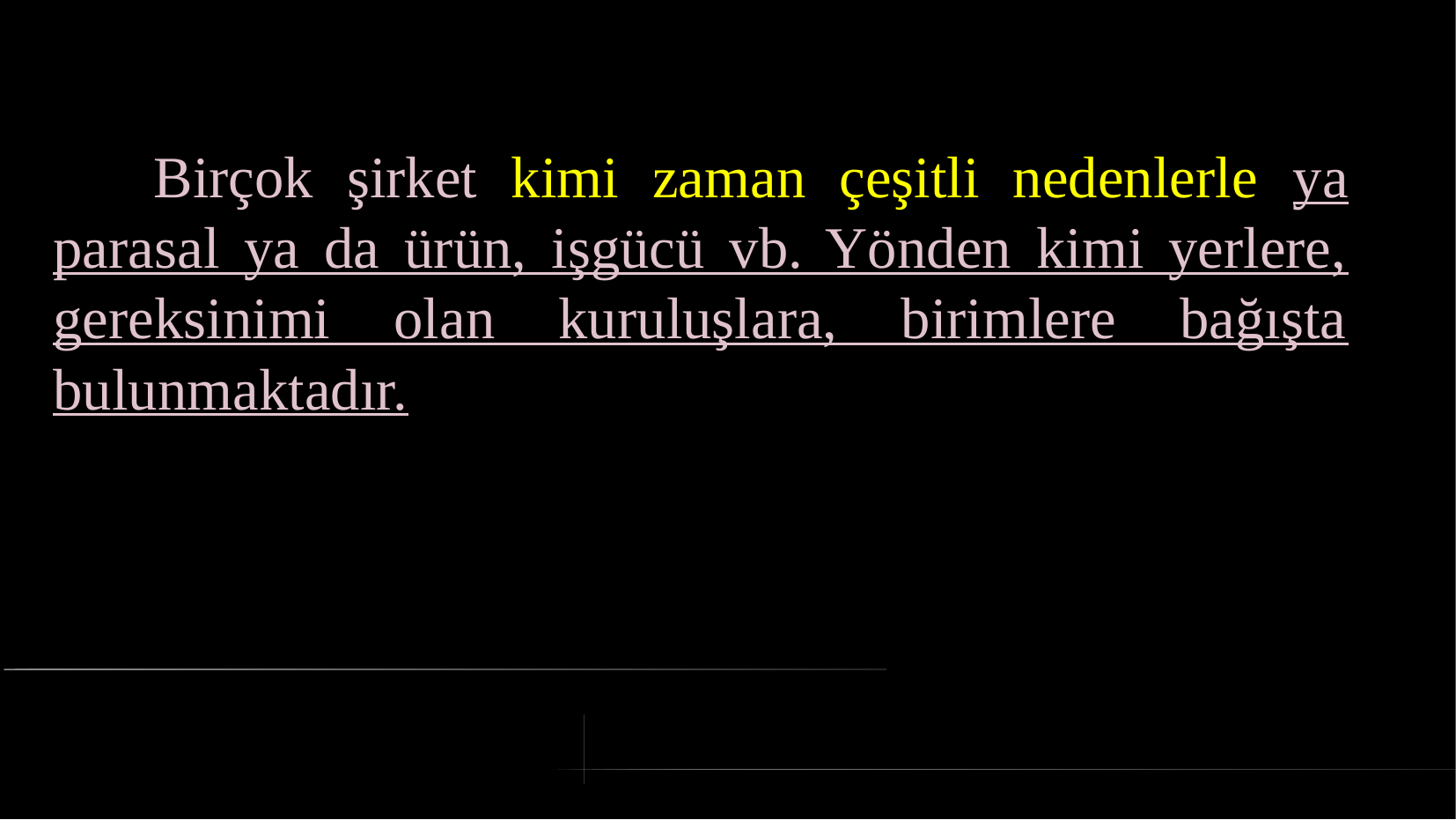

# Birçok şirket kimi zaman çeşitli nedenlerle ya parasal ya da ürün, işgücü vb. Yönden kimi yerlere, gereksinimi olan kuruluşlara, birimlere bağışta bulunmaktadır.